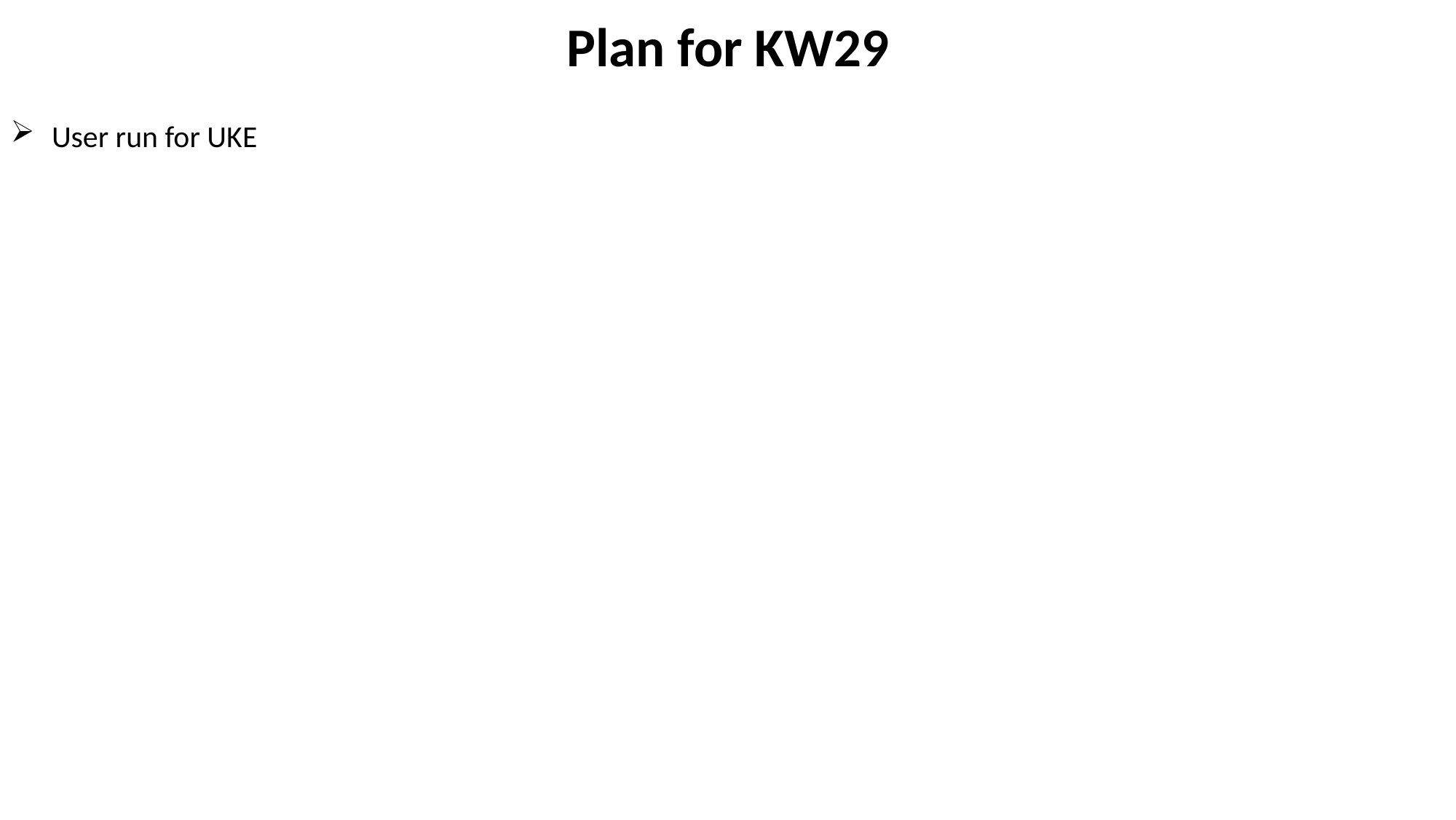

Plan for KW29
User run for UKE